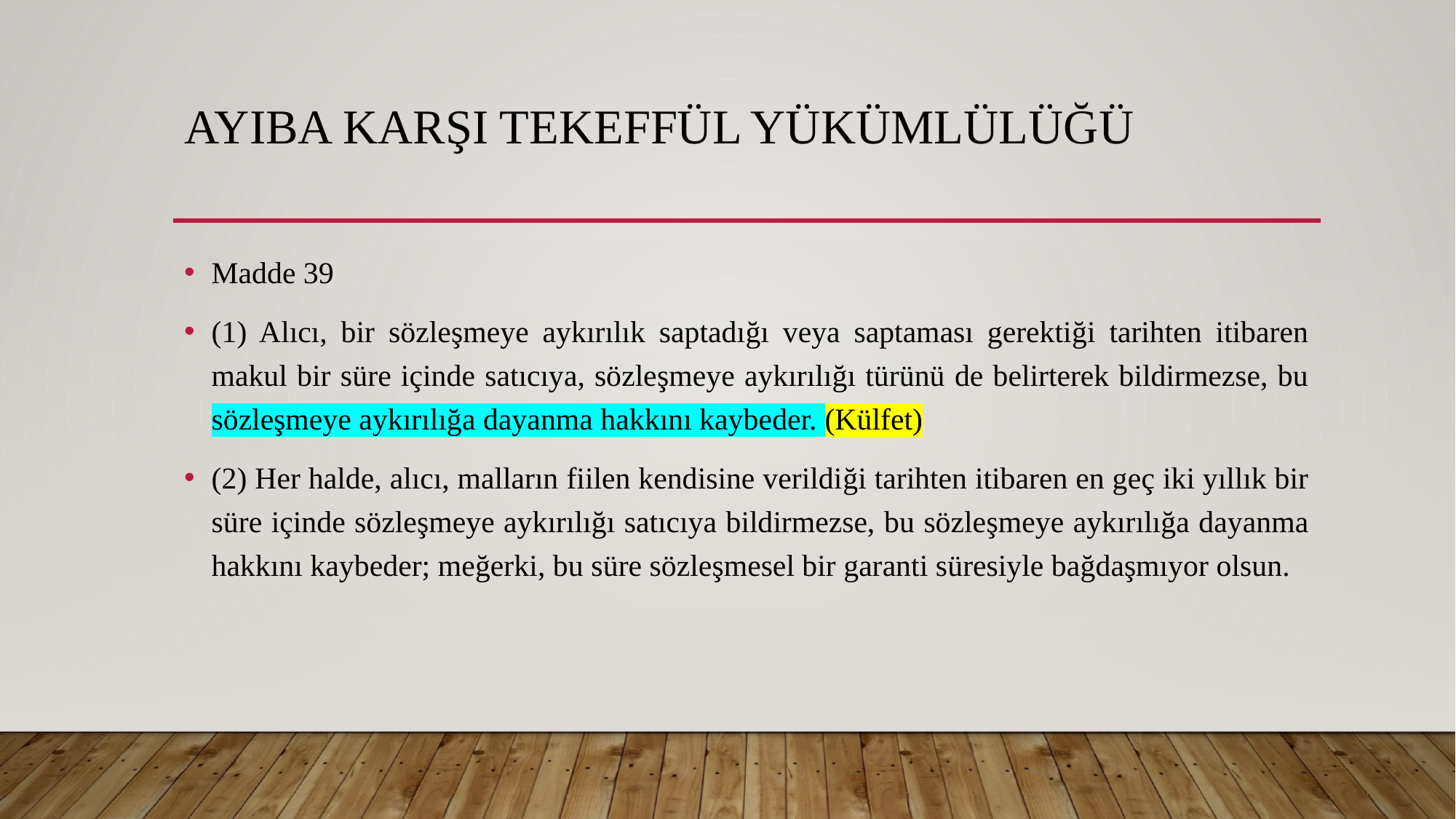

# Ayıba Karşı Tekeffül Yükümlülüğü
Madde 39
(1) Alıcı, bir sözleşmeye aykırılık saptadığı veya saptaması gerektiği tarihten itibaren makul bir süre içinde satıcıya, sözleşmeye aykırılığı türünü de belirterek bildirmezse, bu sözleşmeye aykırılığa dayanma hakkını kaybeder. (Külfet)
(2) Her halde, alıcı, malların fiilen kendisine verildiği tarihten itibaren en geç iki yıllık bir süre içinde sözleşmeye aykırılığı satıcıya bildirmezse, bu sözleşmeye aykırılığa dayanma hakkını kaybeder; meğerki, bu süre sözleşmesel bir garanti süresiyle bağdaşmıyor olsun.